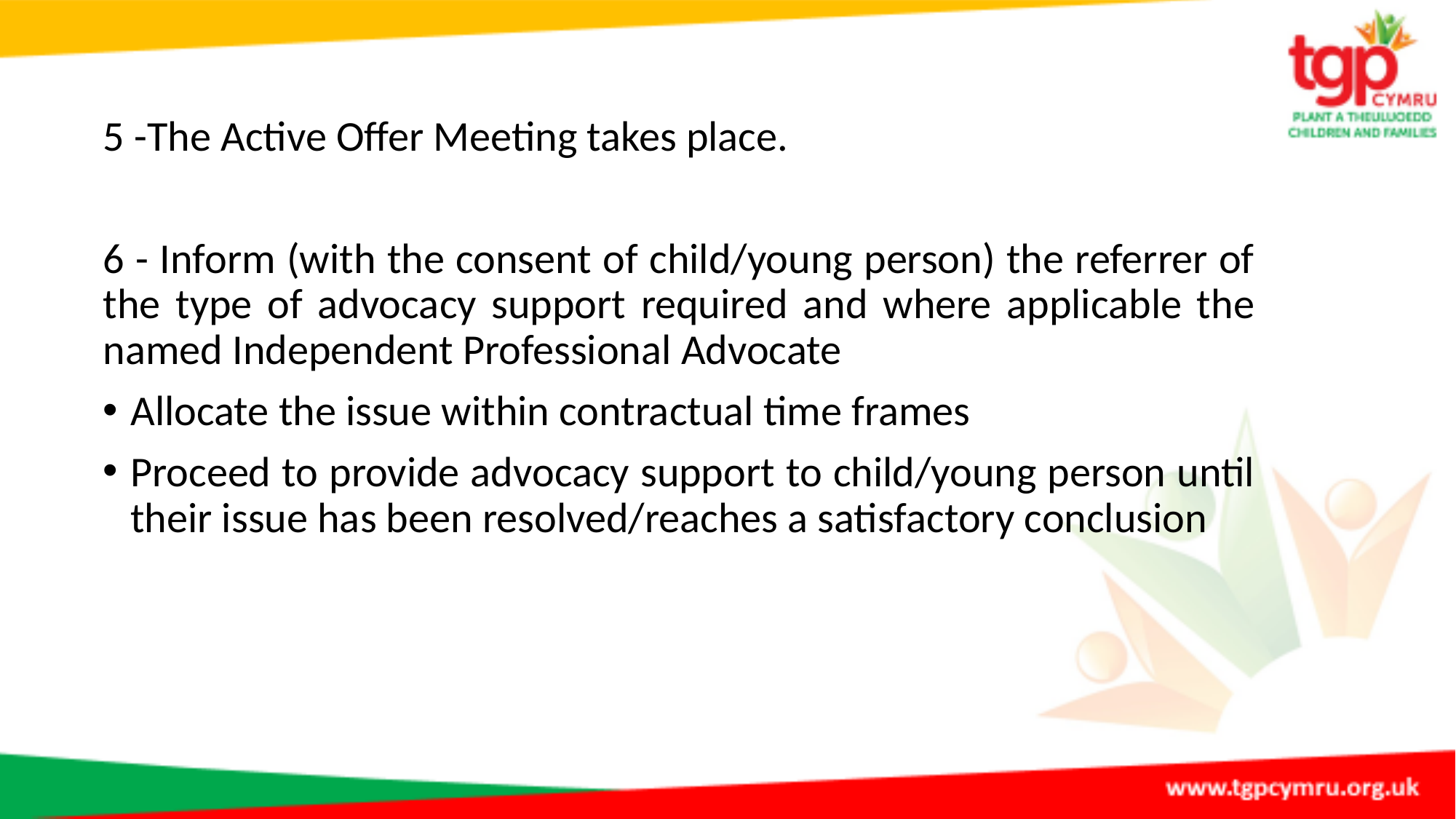

5 -The Active Offer Meeting takes place.

6 - Inform (with the consent of child/young person) the referrer of the type of advocacy support required and where applicable the named Independent Professional Advocate
Allocate the issue within contractual time frames
Proceed to provide advocacy support to child/young person until their issue has been resolved/reaches a satisfactory conclusion